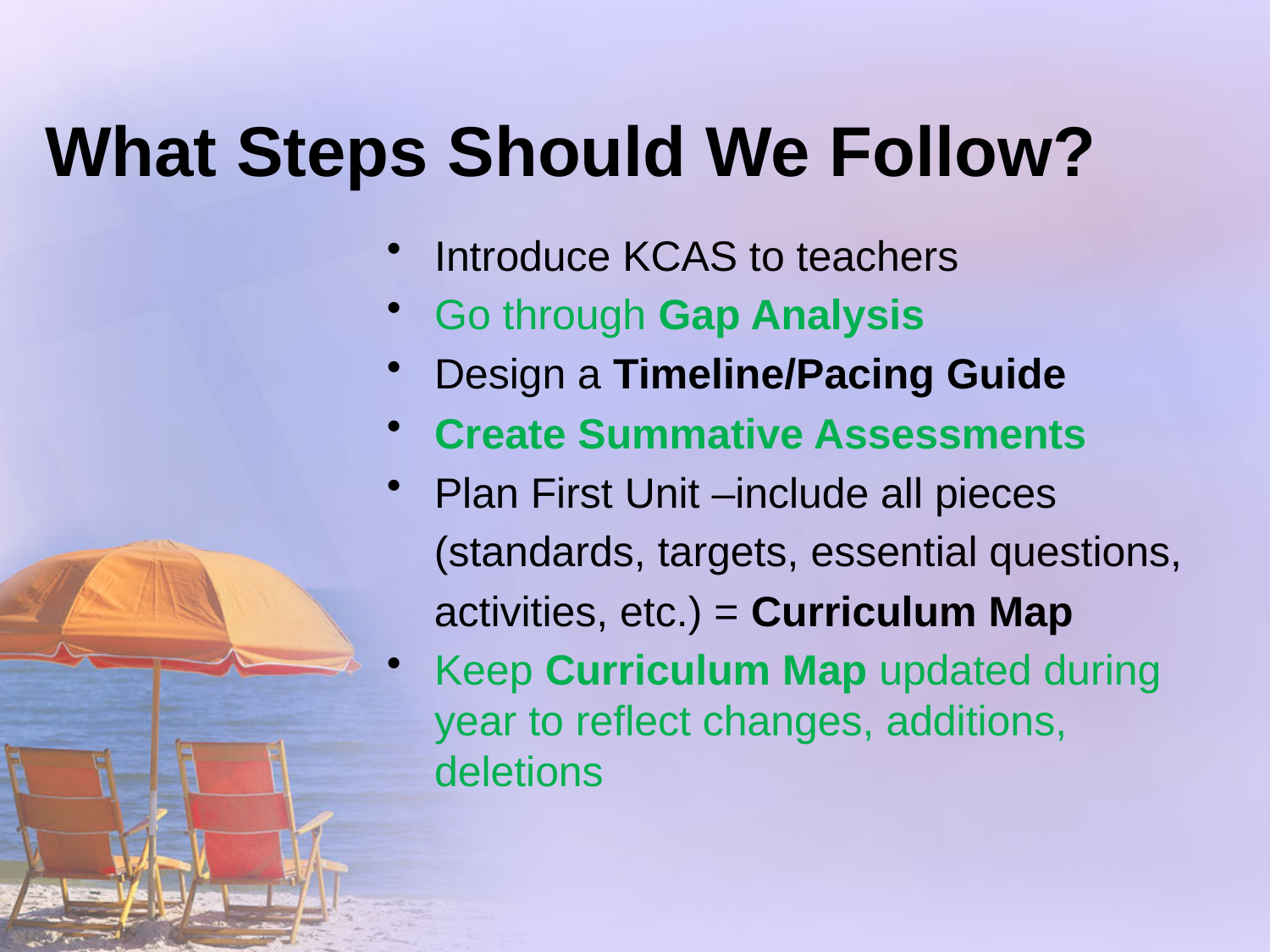

# What Steps Should We Follow?
Introduce KCAS to teachers
Go through Gap Analysis
Design a Timeline/Pacing Guide
Create Summative Assessments
Plan First Unit –include all pieces
    (standards, targets, essential questions,
    activities, etc.) = Curriculum Map
Keep Curriculum Map updated during year to reflect changes, additions, deletions